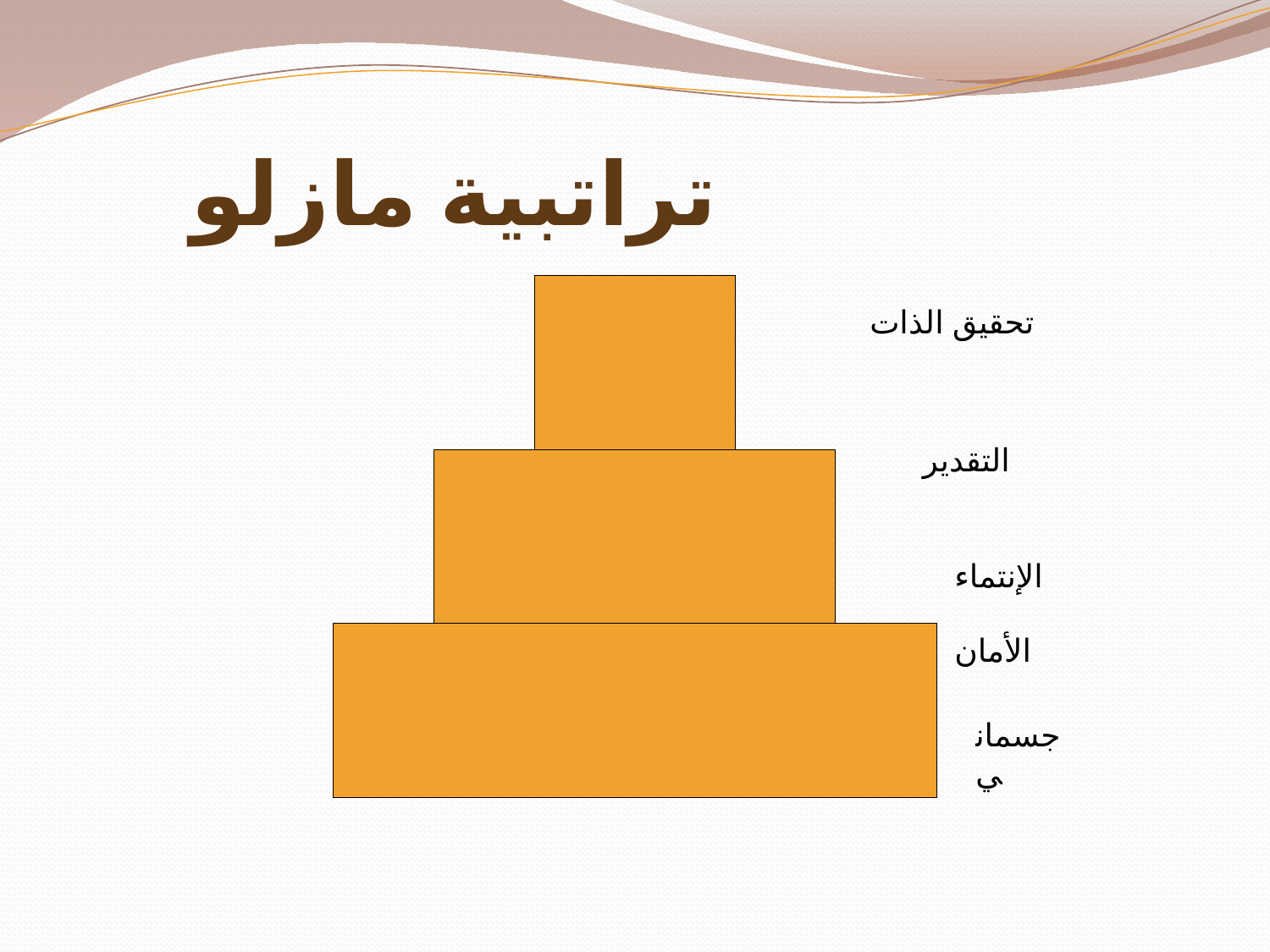

# تراتبية مازلو
تحقيق الذات
التقدير

الإنتماء
الأمان

جسماني